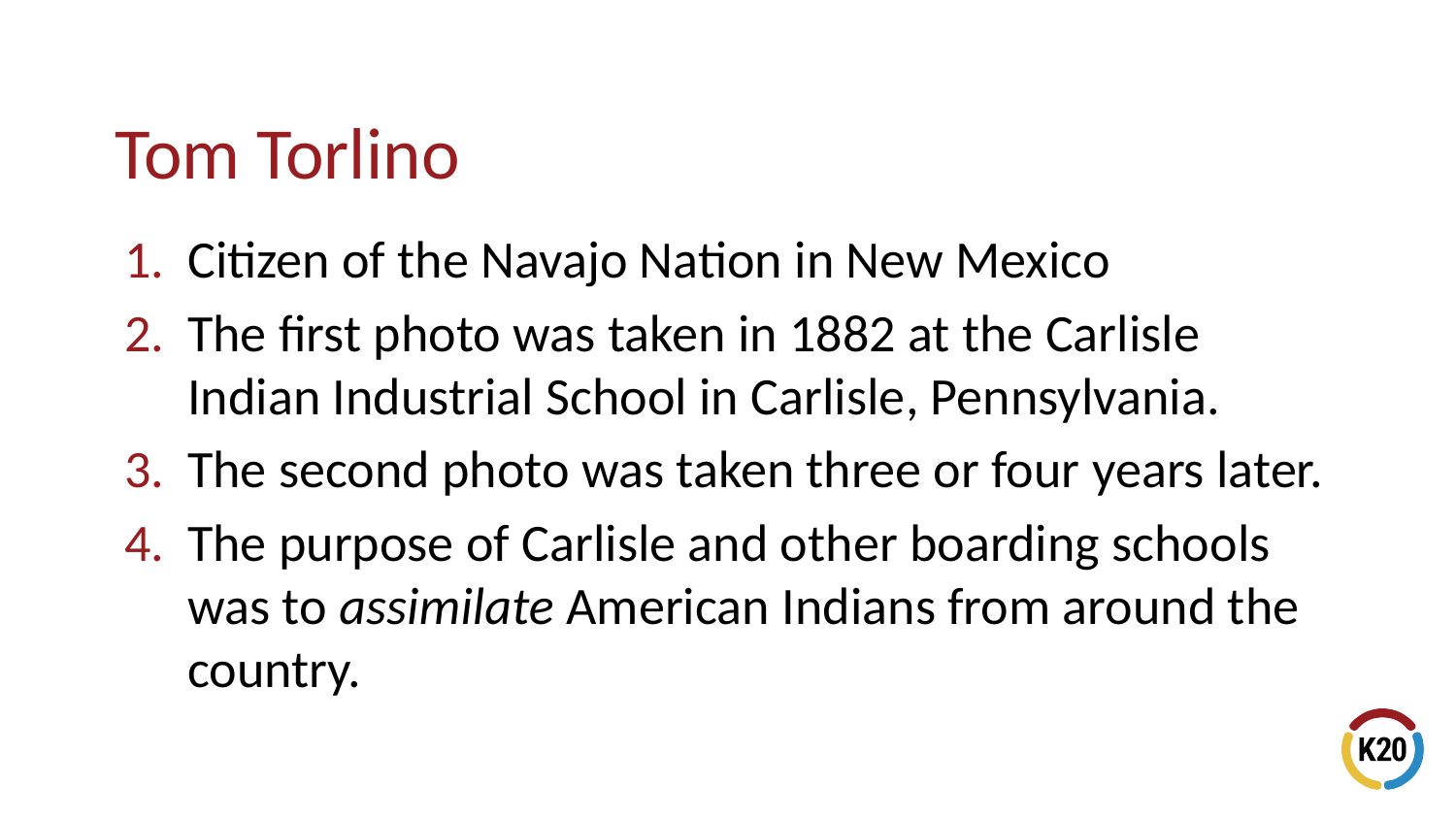

# Tom Torlino
Citizen of the Navajo Nation in New Mexico
The first photo was taken in 1882 at the Carlisle Indian Industrial School in Carlisle, Pennsylvania.
The second photo was taken three or four years later.
The purpose of Carlisle and other boarding schools was to assimilate American Indians from around the country.